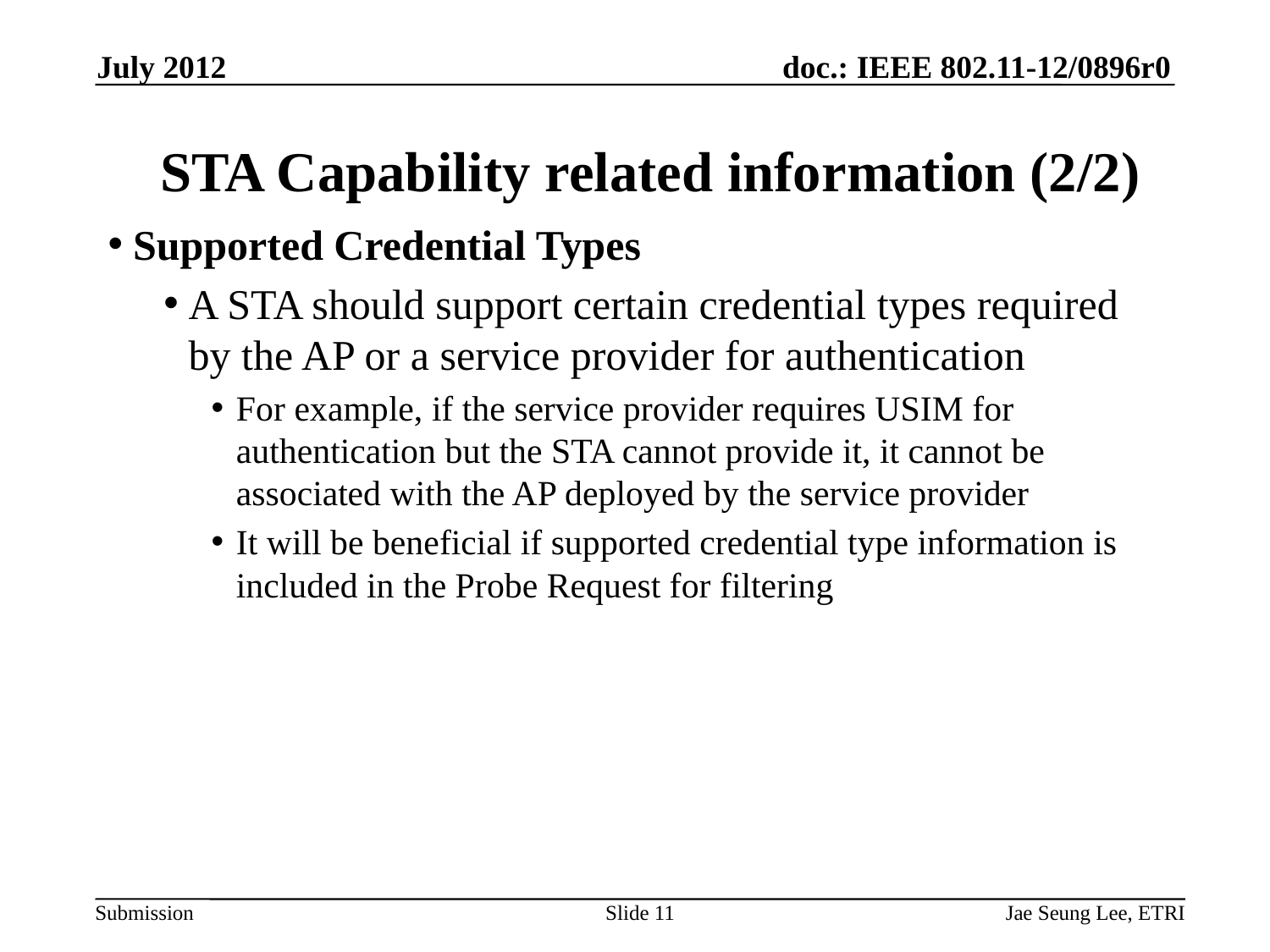

July 2012
# STA Capability related information (2/2)
Supported Credential Types
A STA should support certain credential types required by the AP or a service provider for authentication
For example, if the service provider requires USIM for authentication but the STA cannot provide it, it cannot be associated with the AP deployed by the service provider
It will be beneficial if supported credential type information is included in the Probe Request for filtering

Slide 11
Jae Seung Lee, ETRI